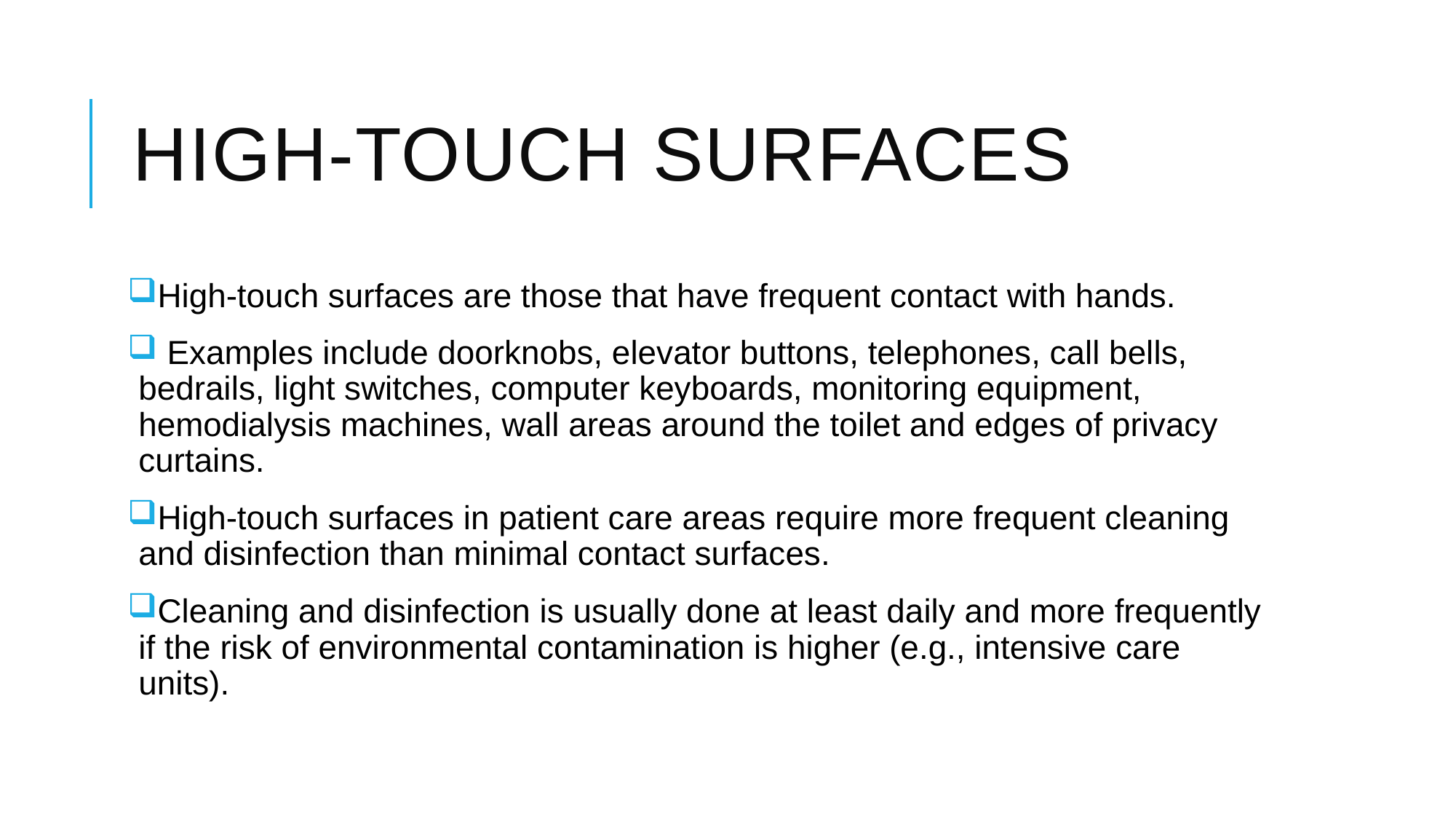

# High-touch surfaces
High-touch surfaces are those that have frequent contact with hands.
 Examples include doorknobs, elevator buttons, telephones, call bells, bedrails, light switches, computer keyboards, monitoring equipment, hemodialysis machines, wall areas around the toilet and edges of privacy curtains.
High-touch surfaces in patient care areas require more frequent cleaning and disinfection than minimal contact surfaces.
Cleaning and disinfection is usually done at least daily and more frequently if the risk of environmental contamination is higher (e.g., intensive care units).